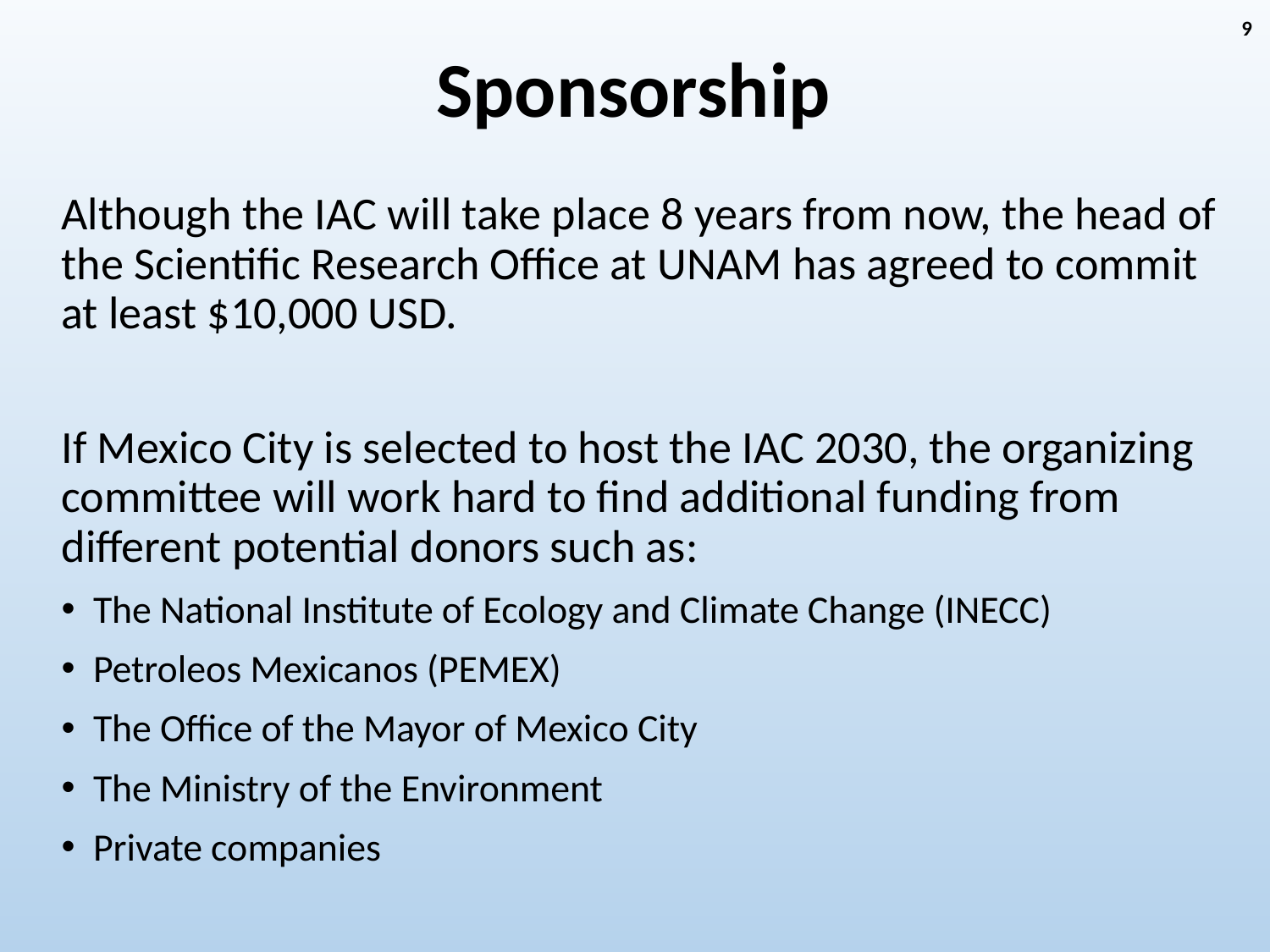

# Sponsorship
9
Although the IAC will take place 8 years from now, the head of the Scientific Research Office at UNAM has agreed to commit at least $10,000 USD.

If Mexico City is selected to host the IAC 2030, the organizing committee will work hard to find additional funding from different potential donors such as:
The National Institute of Ecology and Climate Change (INECC)
Petroleos Mexicanos (PEMEX)
The Office of the Mayor of Mexico City
The Ministry of the Environment
Private companies